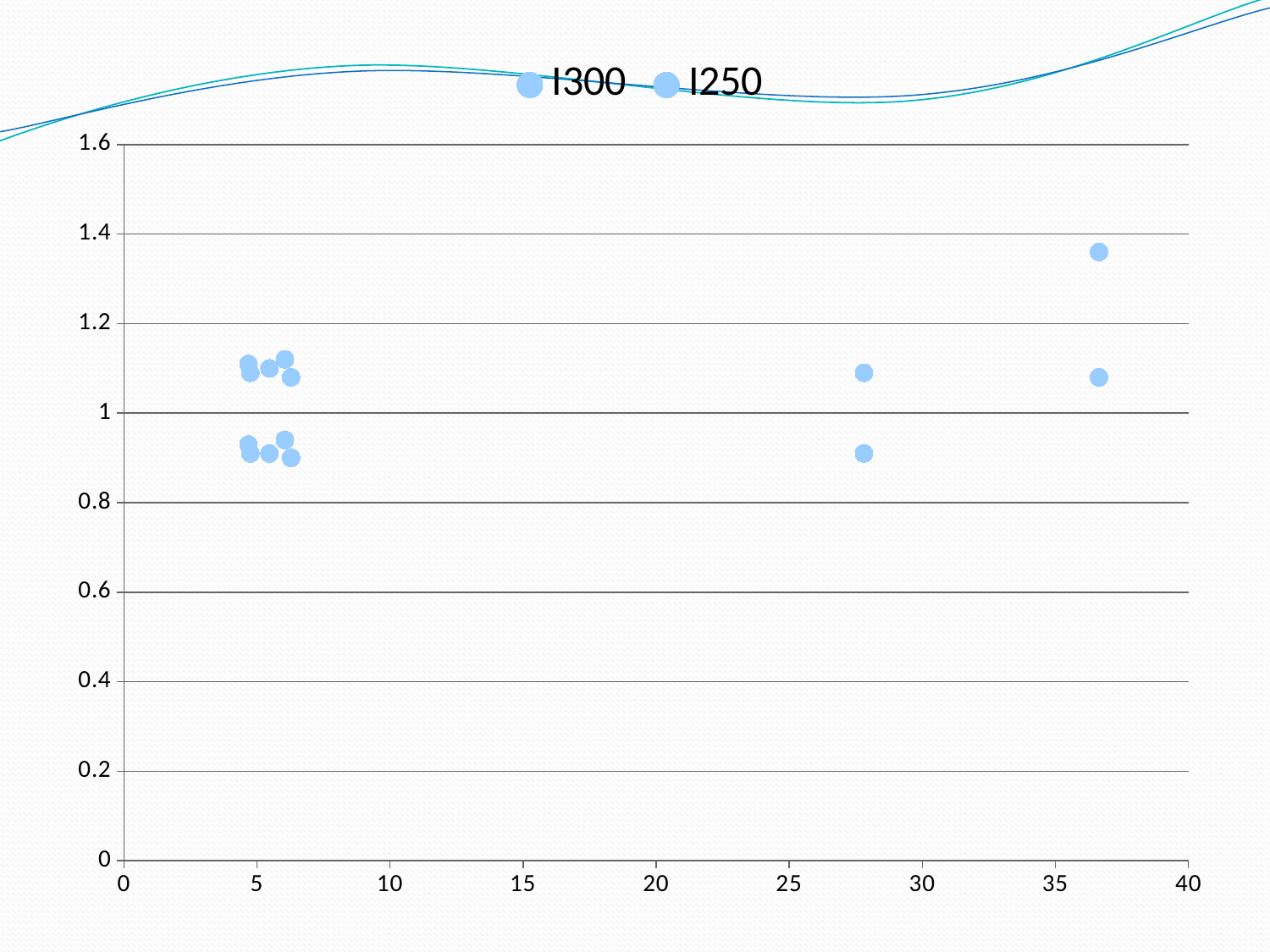

### Chart

| Category | I300 | I250 |
|---|---|---|